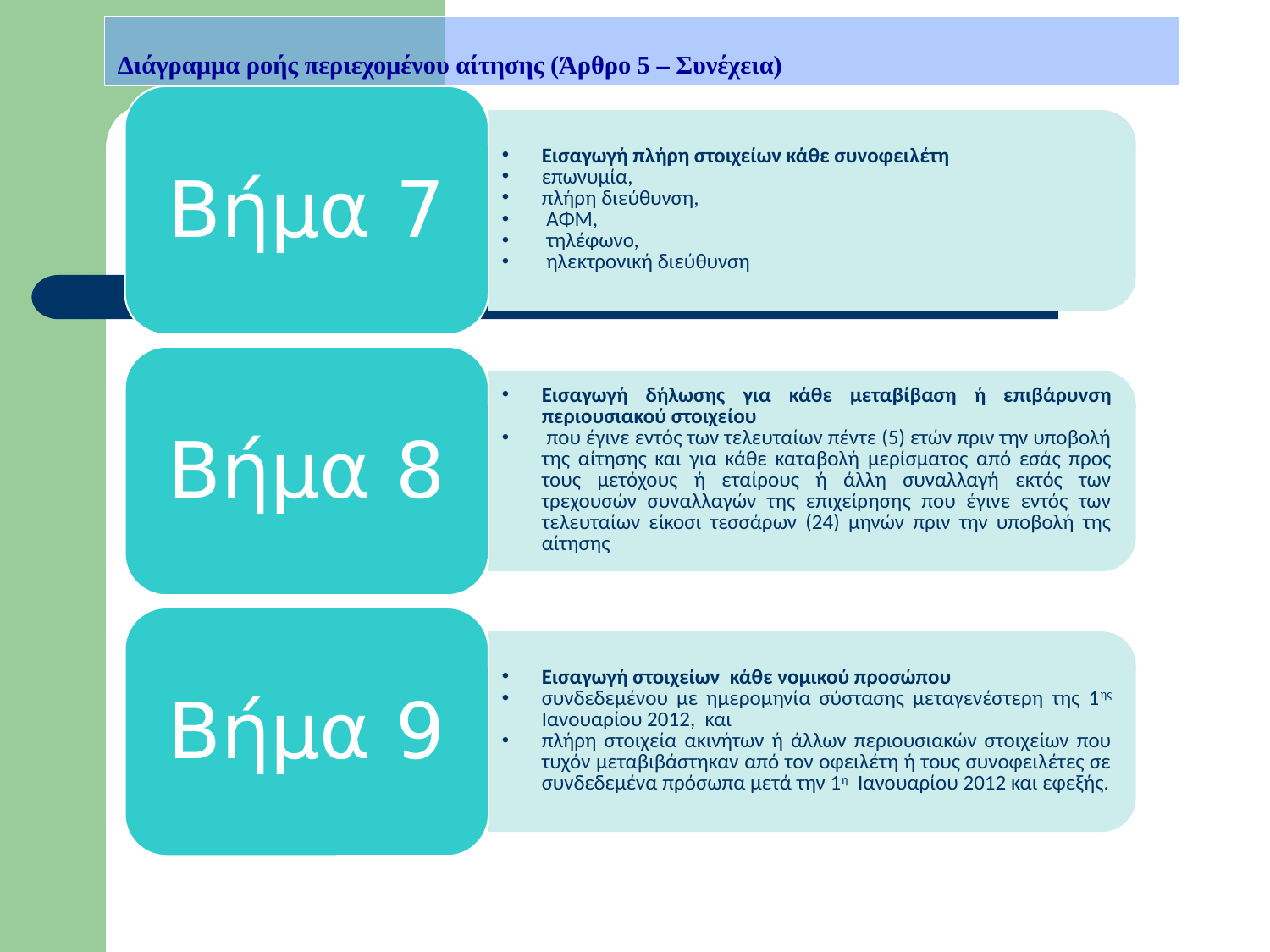

Διάγραμμα ροής περιεχομένου αίτησης (Άρθρο 5 – Συνέχεια)

Βήμα 7
Βήμα 8
Βήμα 9
Εισαγωγή πλήρη στοιχείων κάθε συνοφειλέτη
επωνυμία,
πλήρη διεύθυνση,
 ΑΦΜ,
 τηλέφωνο,
 ηλεκτρονική διεύθυνση
Εισαγωγή δήλωσης για κάθε μεταβίβαση ή επιβάρυνση περιουσιακού στοιχείου
 που έγινε εντός των τελευταίων πέντε (5) ετών πριν την υποβολή της αίτησης και για κάθε καταβολή μερίσματος από εσάς προς τους μετόχους ή εταίρους ή άλλη συναλλαγή εκτός των τρεχουσών συναλλαγών της επιχείρησης που έγινε εντός των τελευταίων είκοσι τεσσάρων (24) μηνών πριν την υποβολή της αίτησης
Εισαγωγή στοιχείων  κάθε νομικού προσώπου
συνδεδεμένου με ημερομηνία σύστασης μεταγενέστερη της 1ης Ιανουαρίου 2012,  και
πλήρη στοιχεία ακινήτων ή άλλων περιουσιακών στοιχείων που τυχόν μεταβιβάστηκαν από τον οφειλέτη ή τους συνοφειλέτες σε συνδεδεμένα πρόσωπα μετά την 1η  Ιανουαρίου 2012 και εφεξής.